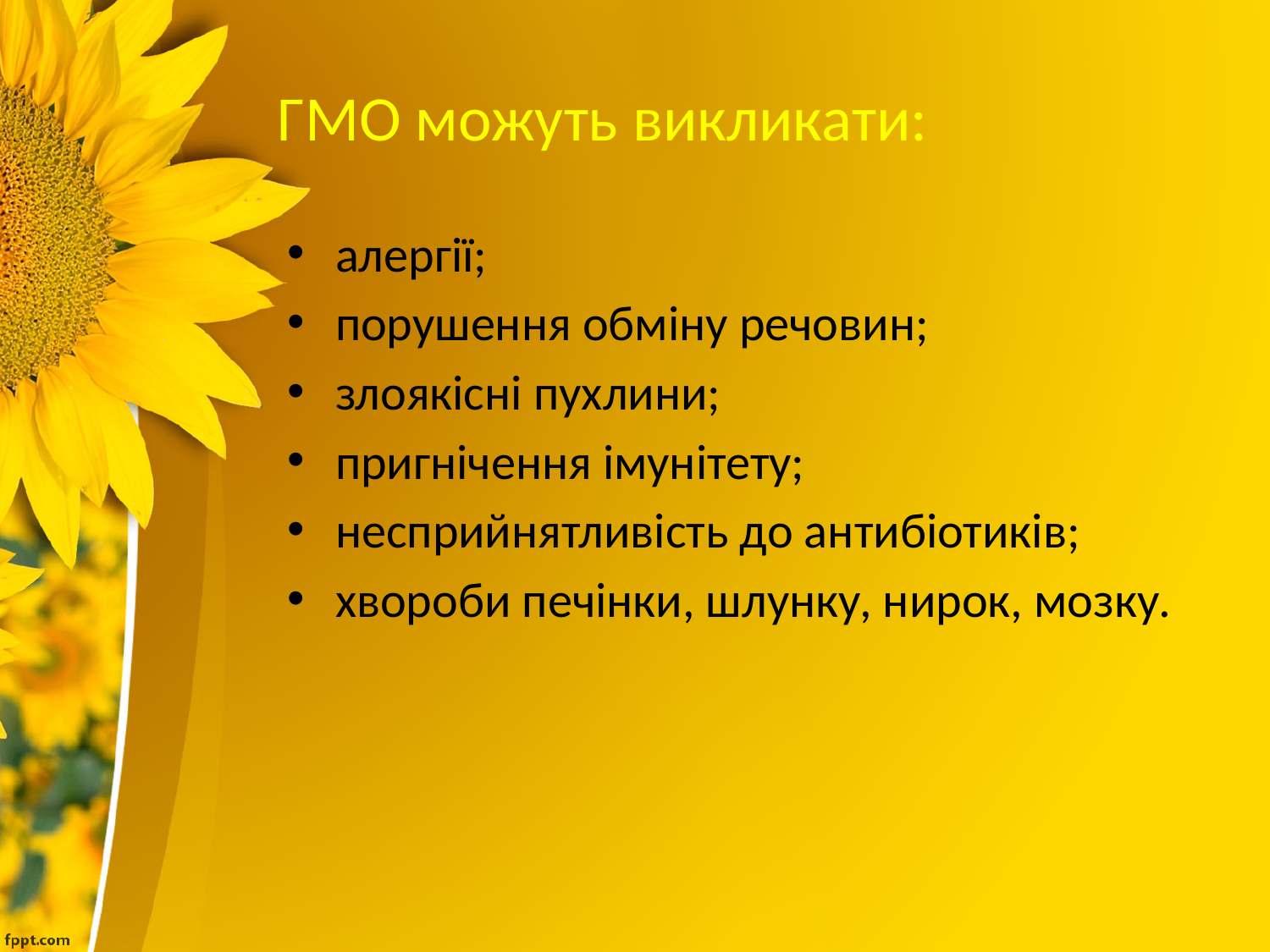

# ГМО можуть викликати:
алергії;
порушення обміну речовин;
злоякісні пухлини;
пригнічення імунітету;
несприйнятливість до антибіотиків;
хвороби печінки, шлунку, нирок, мозку.